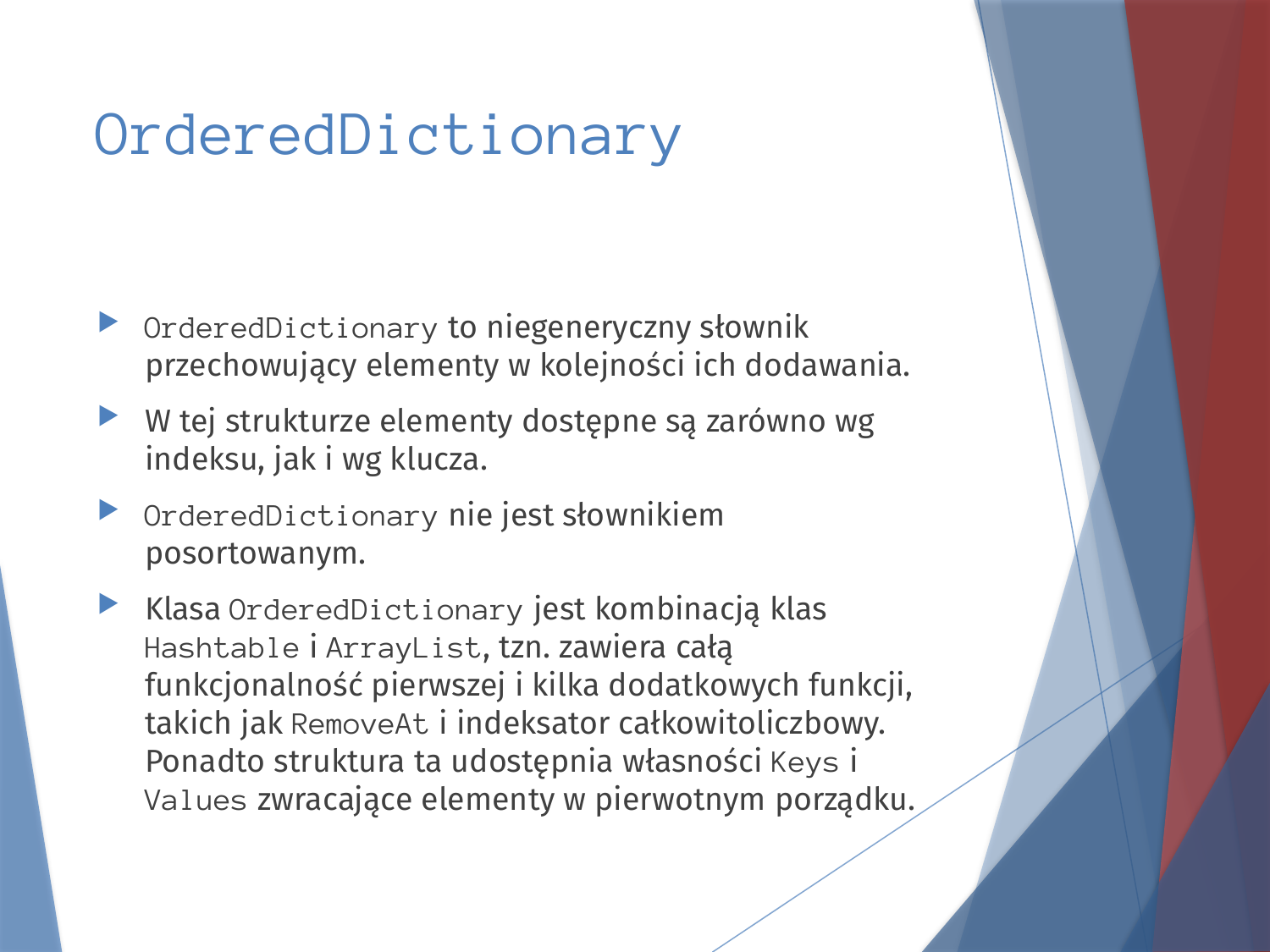

# OrderedDictionary
OrderedDictionary to niegeneryczny słownik przechowujący elementy w kolejności ich dodawania.
W tej strukturze elementy dostępne są zarówno wg indeksu, jak i wg klucza.
OrderedDictionary nie jest słownikiem posortowanym.
Klasa OrderedDictionary jest kombinacją klas Hashtable i ArrayList, tzn. zawiera całą funkcjonalność pierwszej i kilka dodatkowych funkcji, takich jak RemoveAt i indeksator całkowitoliczbowy. Ponadto struktura ta udostępnia własności Keys i Values zwracające elementy w pierwotnym porządku.